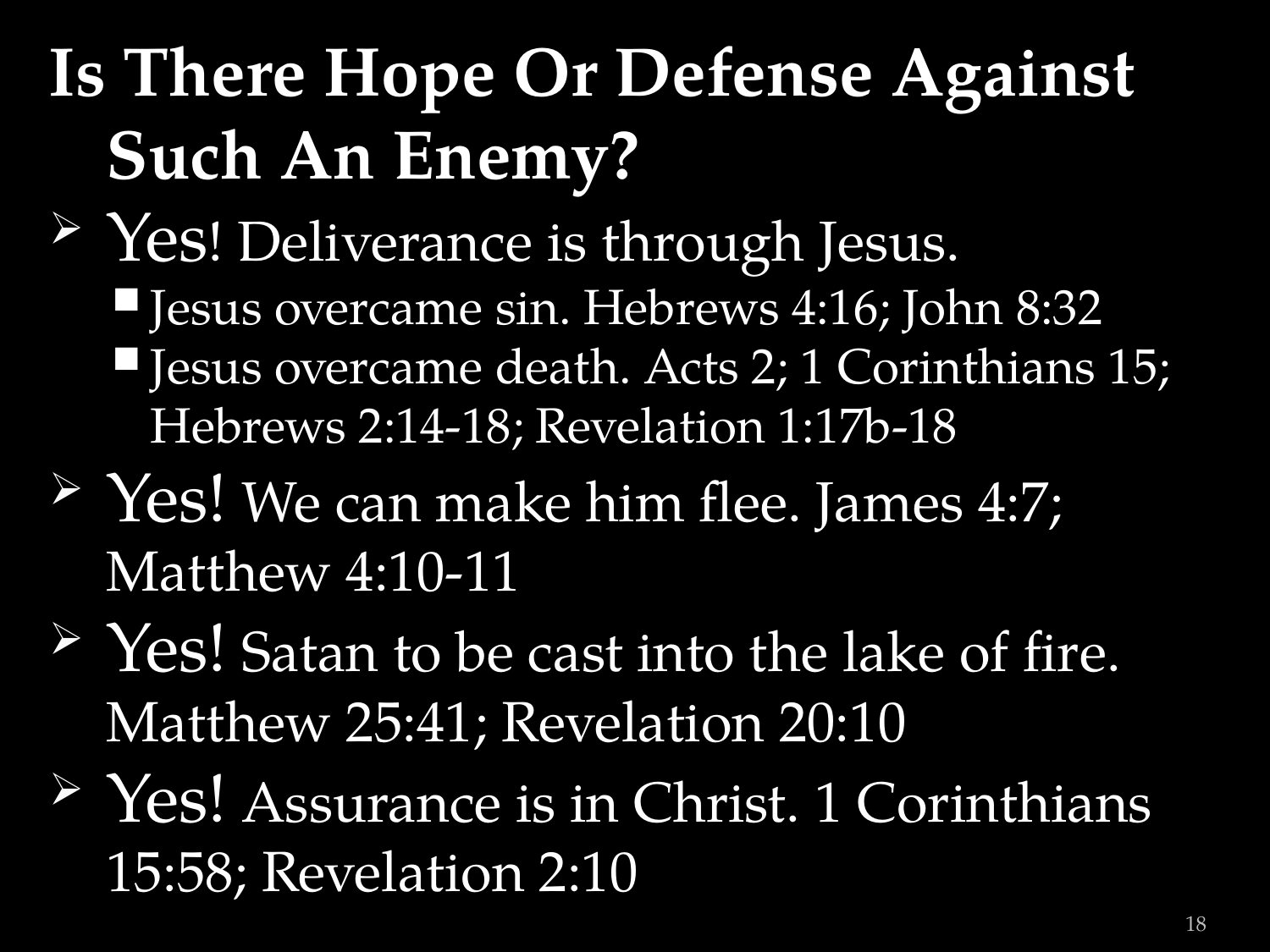

Is There Hope Or Defense Against Such An Enemy?
Yes! Deliverance is through Jesus.
Jesus overcame sin. Hebrews 4:16; John 8:32
Jesus overcame death. Acts 2; 1 Corinthians 15; Hebrews 2:14-18; Revelation 1:17b-18
Yes! We can make him flee. James 4:7; Matthew 4:10-11
Yes! Satan to be cast into the lake of fire.
Matthew 25:41; Revelation 20:10
Yes! Assurance is in Christ. 1 Corinthians 15:58; Revelation 2:10
18